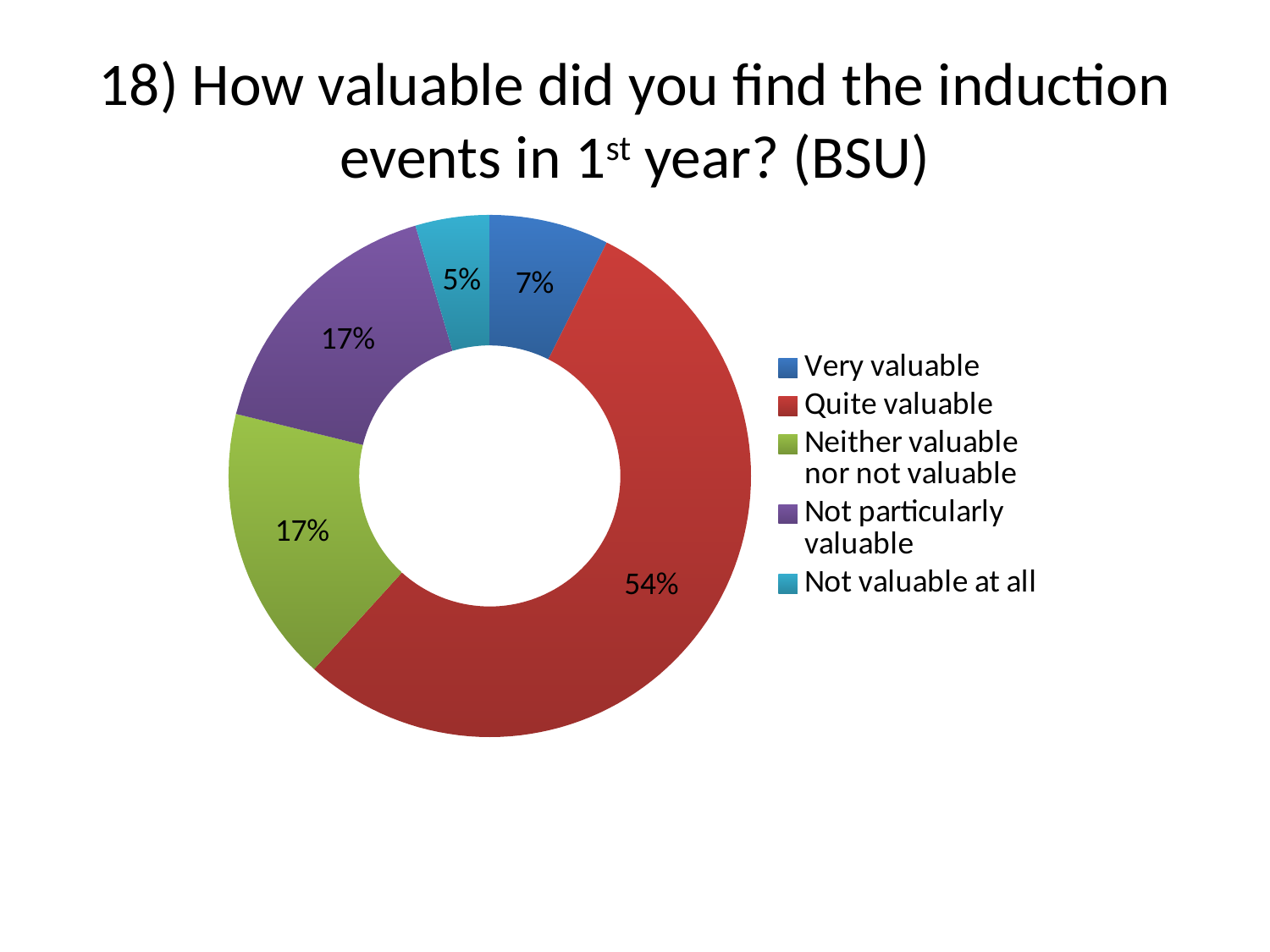

# 18) How valuable did you find the induction events in 1st year? (BSU)

### Chart

| Category | Column1 |
|---|---|
| Very valuable | 7.4 |
| Quite valuable | 54.4 |
| Neither valuable nor not valuable | 17.1 |
| Not particularly valuable | 16.6 |
| Not valuable at all | 4.6 |